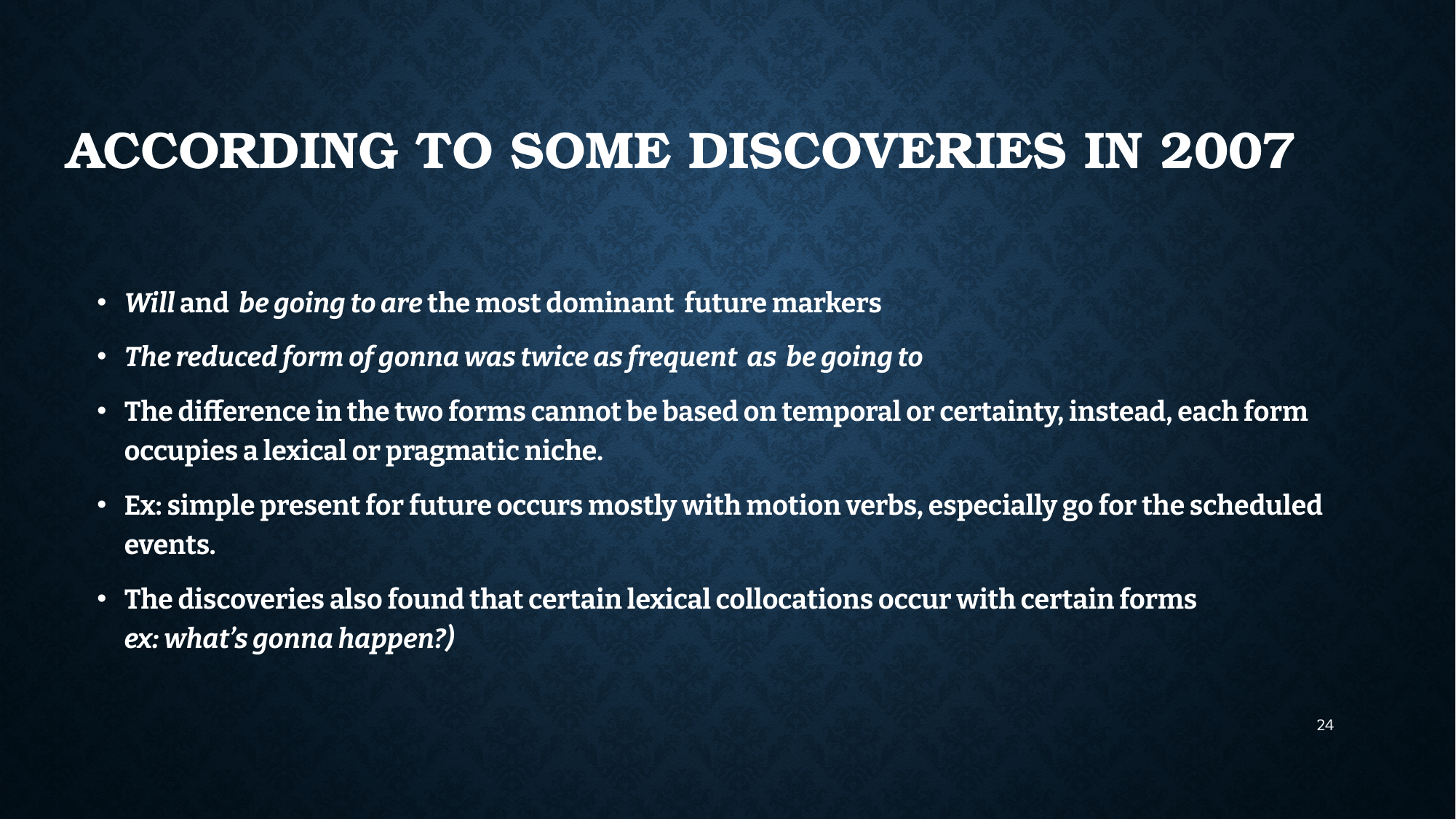

# According to some discoveries in 2007
Will and  be going to are the most dominant  future markers
The reduced form of gonna was twice as frequent  as  be going to
The difference in the two forms cannot be based on temporal or certainty, instead, each form occupies a lexical or pragmatic niche.
Ex: simple present for future occurs mostly with motion verbs, especially go for the scheduled events.
The discoveries also found that certain lexical collocations occur with certain forms
ex: what’s gonna happen?)
24